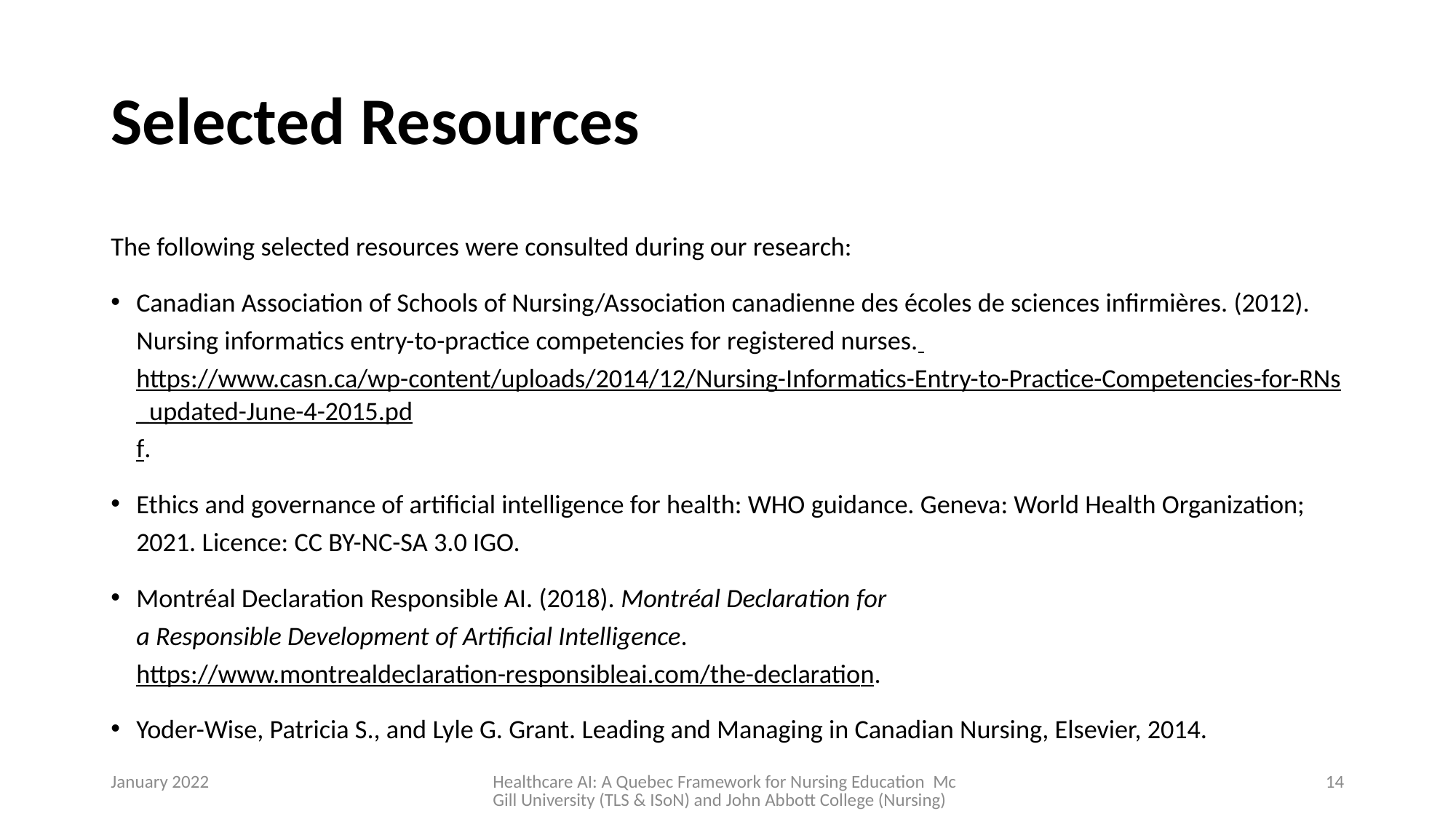

# Selected Resources
The following selected resources were consulted during our research:
Canadian Association of Schools of Nursing/Association canadienne des écoles de sciences infirmières. (2012). Nursing informatics entry-to-practice competencies for registered nurses. https://www.casn.ca/wp-content/uploads/2014/12/Nursing-Informatics-Entry-to-Practice-Competencies-for-RNs_updated-June-4-2015.pdf.
Ethics and governance of artificial intelligence for health: WHO guidance. Geneva: World Health Organization; 2021. Licence: CC BY-NC-SA 3.0 IGO.
Montréal Declaration Responsible AI. (2018). Montréal Declaration for a Responsible Development of Artificial Intelligence. https://www.montrealdeclaration-responsibleai.com/the-declaration.
Yoder-Wise, Patricia S., and Lyle G. Grant. Leading and Managing in Canadian Nursing, Elsevier, 2014.
January 2022
Healthcare AI: A Quebec Framework for Nursing Education  McGill University (TLS & ISoN) and John Abbott College (Nursing)
14